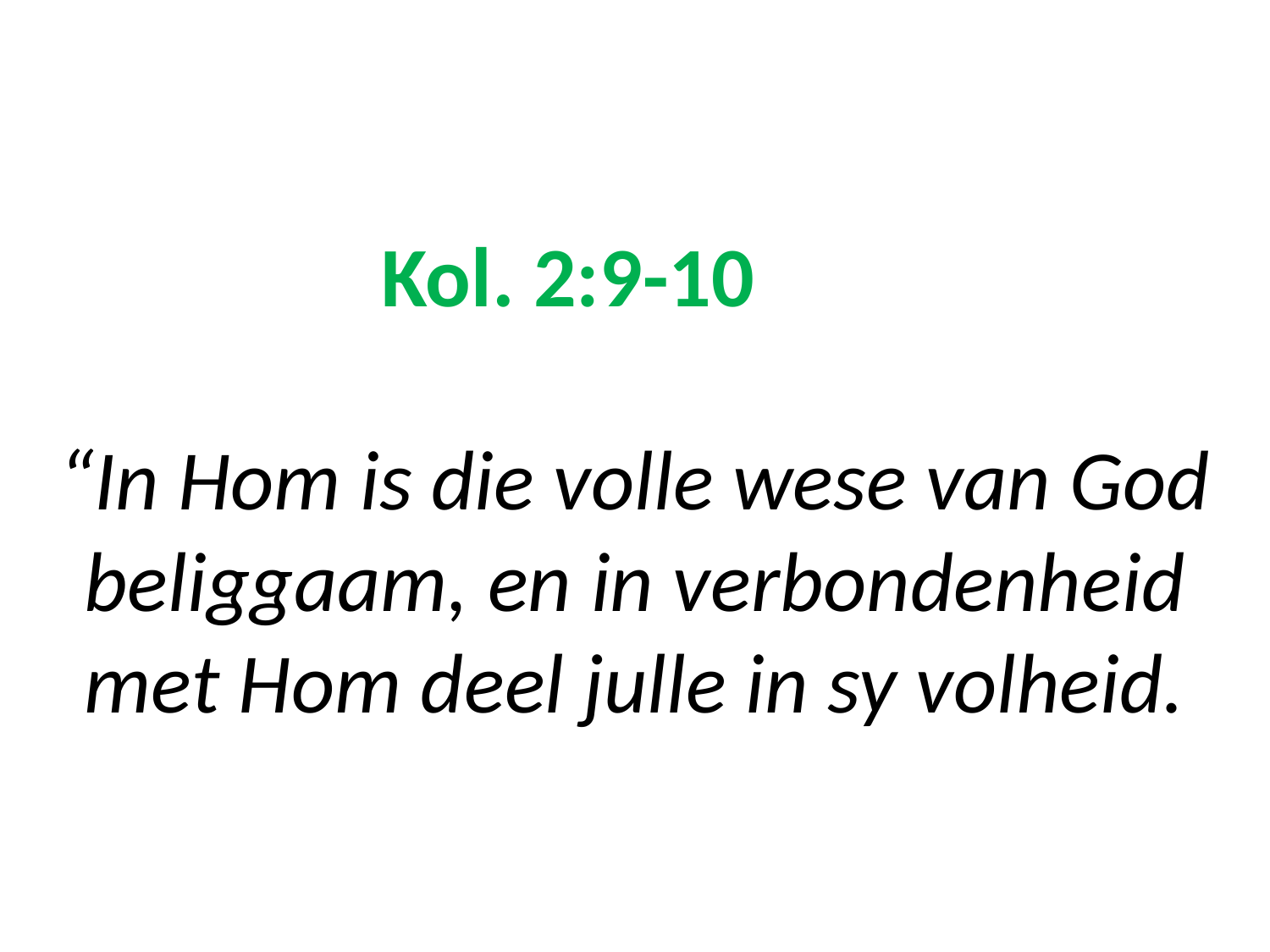

# Kol. 2:9-10 “In Hom is die volle wese van God beliggaam, en in verbondenheid met Hom deel julle in sy volheid.